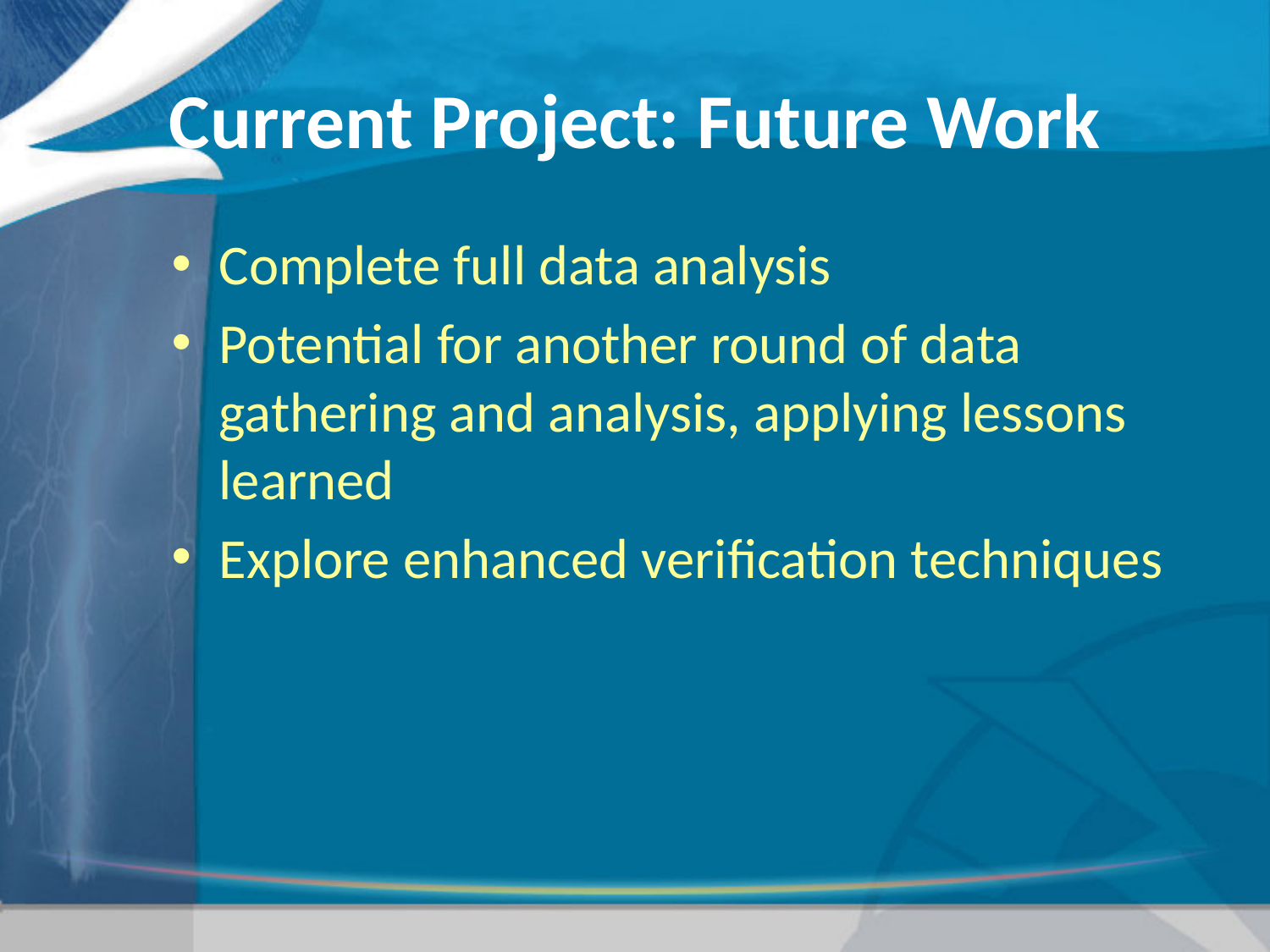

# Current Project: Future Work
Complete full data analysis
Potential for another round of data gathering and analysis, applying lessons learned
Explore enhanced verification techniques